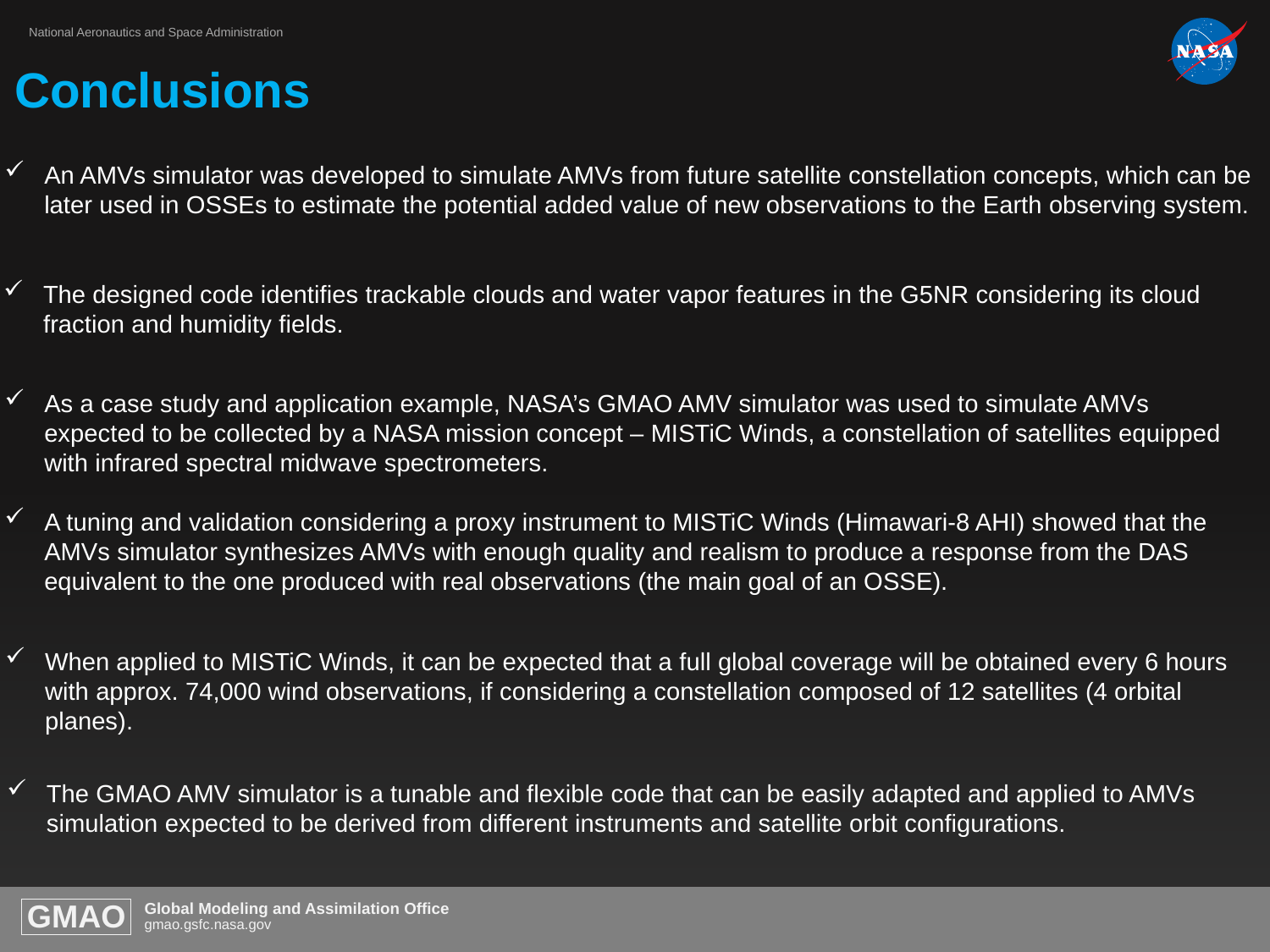

# Conclusions
An AMVs simulator was developed to simulate AMVs from future satellite constellation concepts, which can be later used in OSSEs to estimate the potential added value of new observations to the Earth observing system.
The designed code identifies trackable clouds and water vapor features in the G5NR considering its cloud fraction and humidity fields.
As a case study and application example, NASA’s GMAO AMV simulator was used to simulate AMVs expected to be collected by a NASA mission concept – MISTiC Winds, a constellation of satellites equipped with infrared spectral midwave spectrometers.

A tuning and validation considering a proxy instrument to MISTiC Winds (Himawari-8 AHI) showed that the  AMVs simulator synthesizes AMVs with enough quality and realism to produce a response from the DAS equivalent to the one produced with real observations (the main goal of an OSSE).

When applied to MISTiC Winds, it can be expected that a full global coverage will be obtained every 6 hours with approx. 74,000 wind observations, if considering a constellation composed of 12 satellites (4 orbital planes).
The GMAO AMV simulator is a tunable and flexible code that can be easily adapted and applied to AMVs simulation expected to be derived from different instruments and satellite orbit configurations.